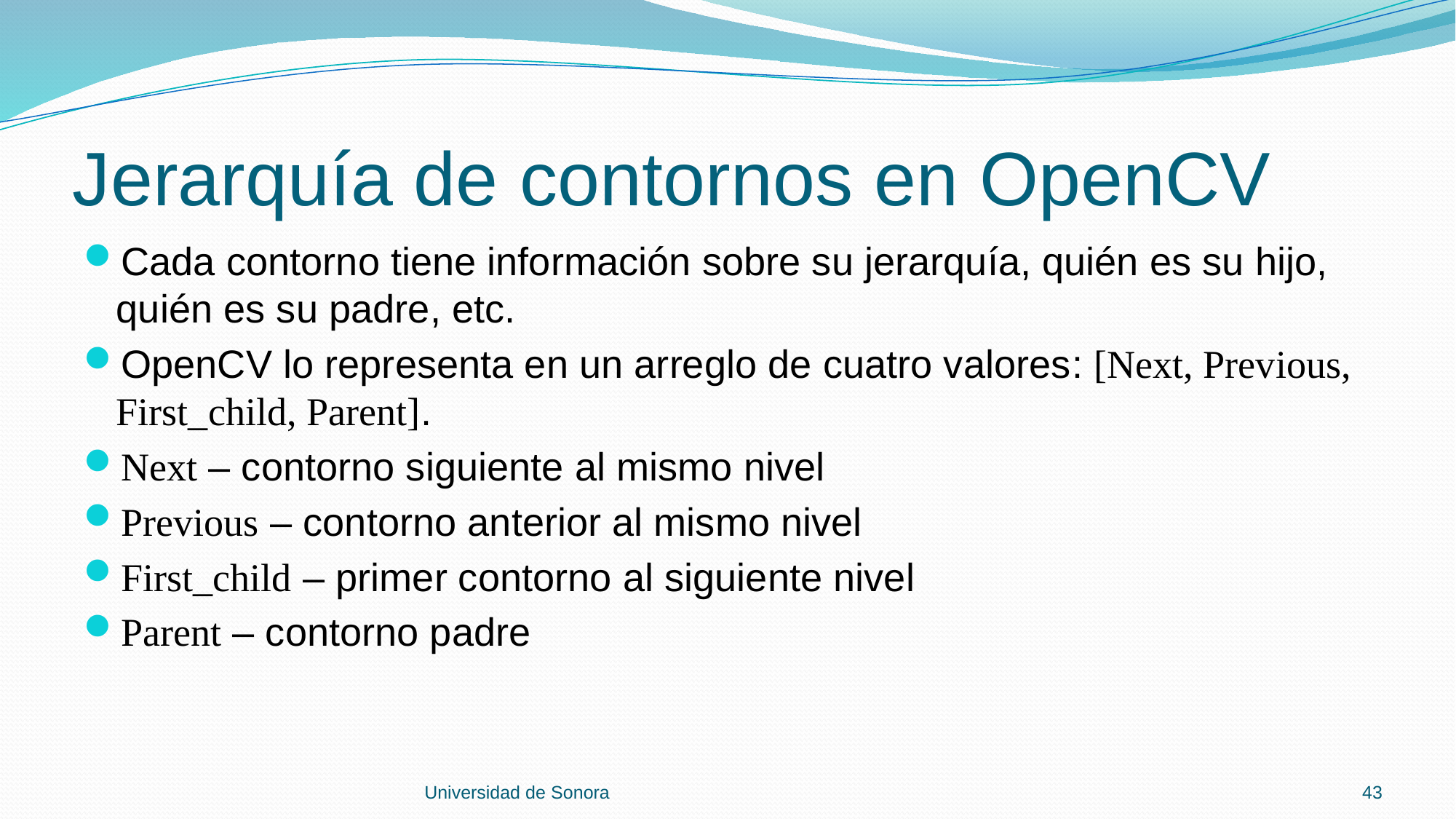

# Jerarquía de contornos en OpenCV
Cada contorno tiene información sobre su jerarquía, quién es su hijo, quién es su padre, etc.
OpenCV lo representa en un arreglo de cuatro valores: [Next, Previous, First_child, Parent].
Next – contorno siguiente al mismo nivel
Previous – contorno anterior al mismo nivel
First_child – primer contorno al siguiente nivel
Parent – contorno padre

Universidad de Sonora
43